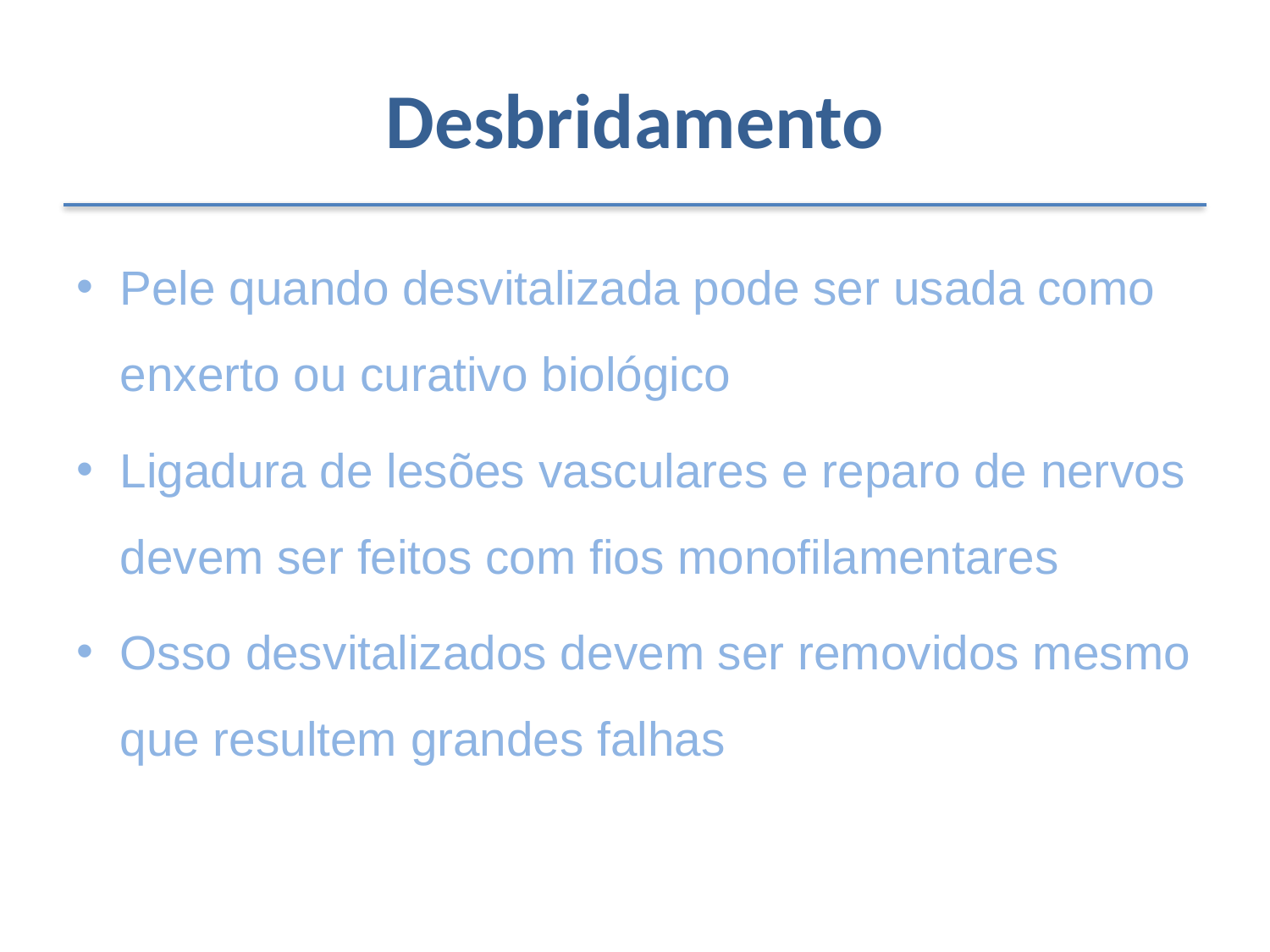

# Desbridamento
Pele quando desvitalizada pode ser usada como enxerto ou curativo biológico
Ligadura de lesões vasculares e reparo de nervos devem ser feitos com fios monofilamentares
Osso desvitalizados devem ser removidos mesmo que resultem grandes falhas